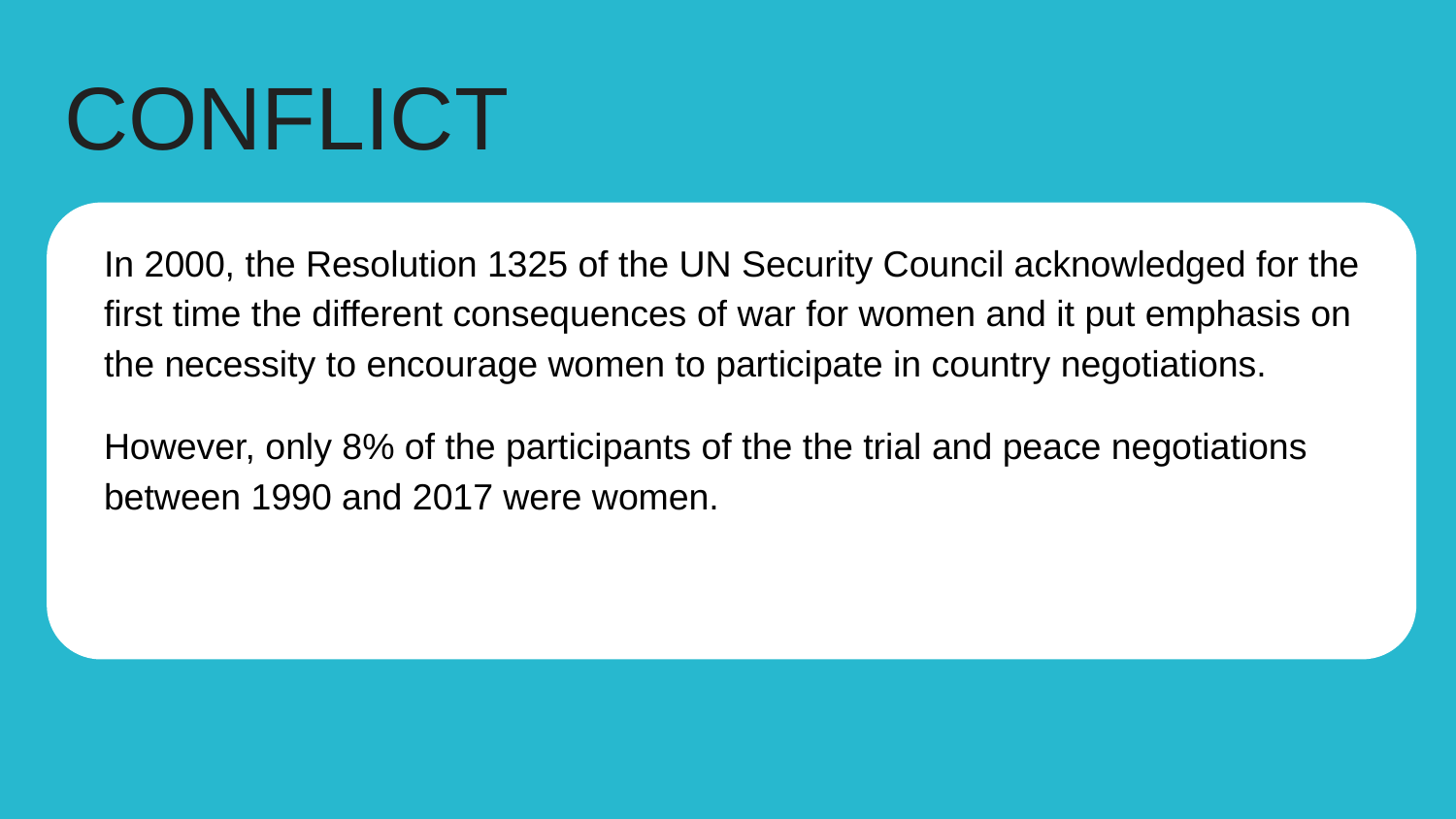

# CONFLICT

In 2000, the Resolution 1325 of the UN Security Council acknowledged for the first time the different consequences of war for women and it put emphasis on the necessity to encourage women to participate in country negotiations.
However, only 8% of the participants of the the trial and peace negotiations between 1990 and 2017 were women.